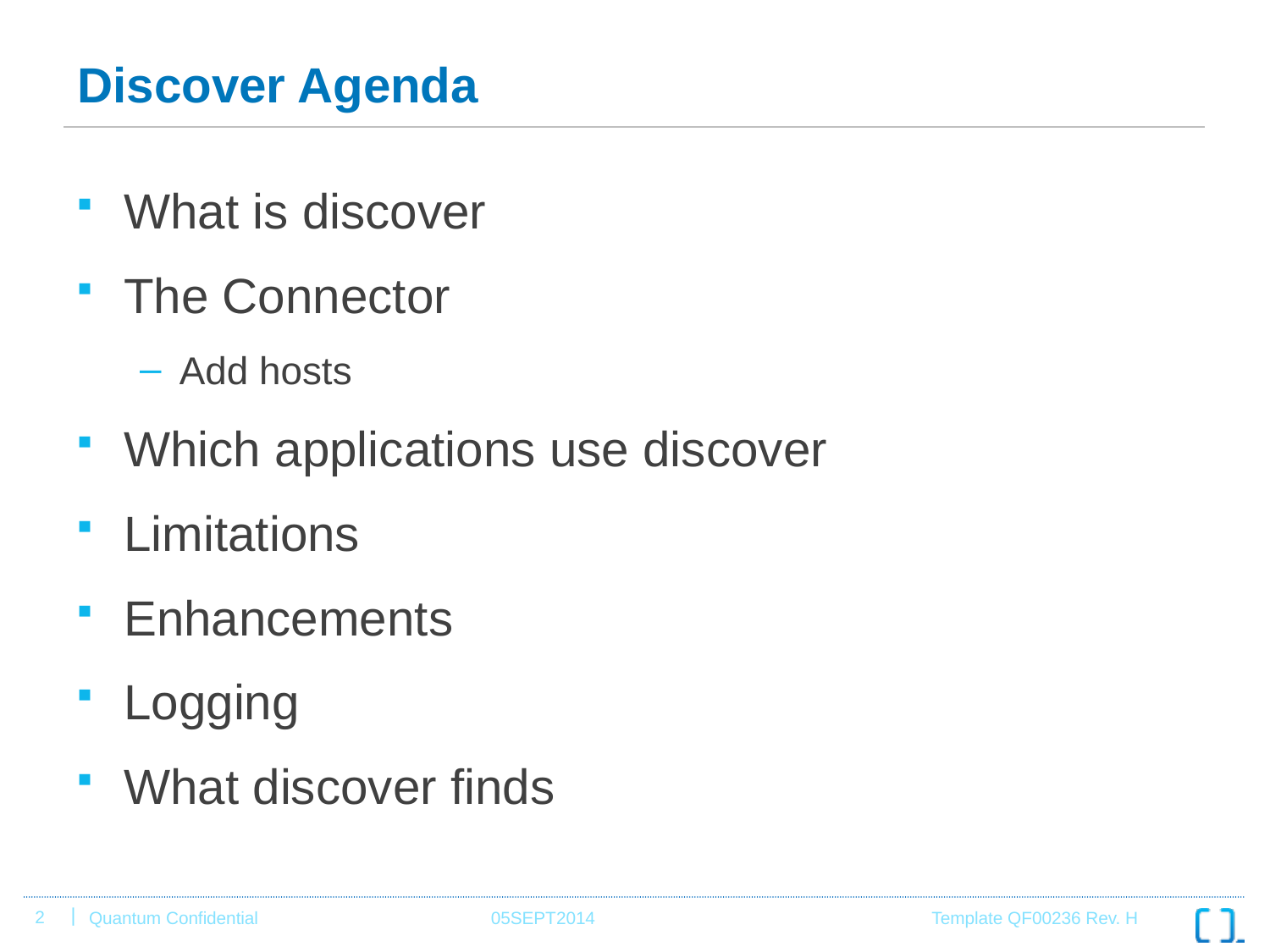

# Discover Agenda
What is discover
The Connector
Add hosts
Which applications use discover
Limitations
Enhancements
Logging
What discover finds